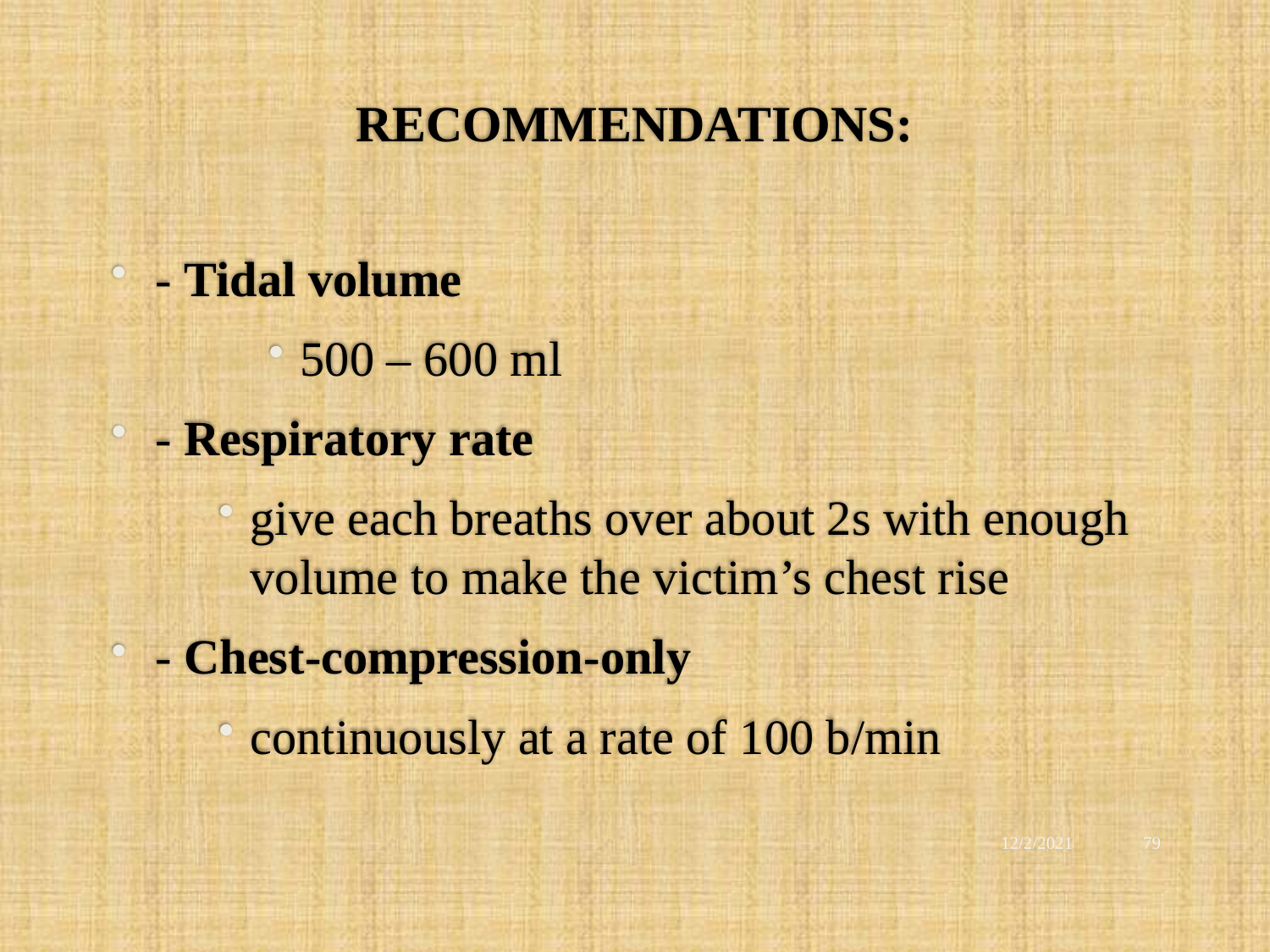

# RECOMMENDATIONS:
- Tidal volume
500 – 600 ml
- Respiratory rate
give each breaths over about 2s with enough volume to make the victim’s chest rise
- Chest-compression-only
continuously at a rate of 100 b/min
12/2/2021
79